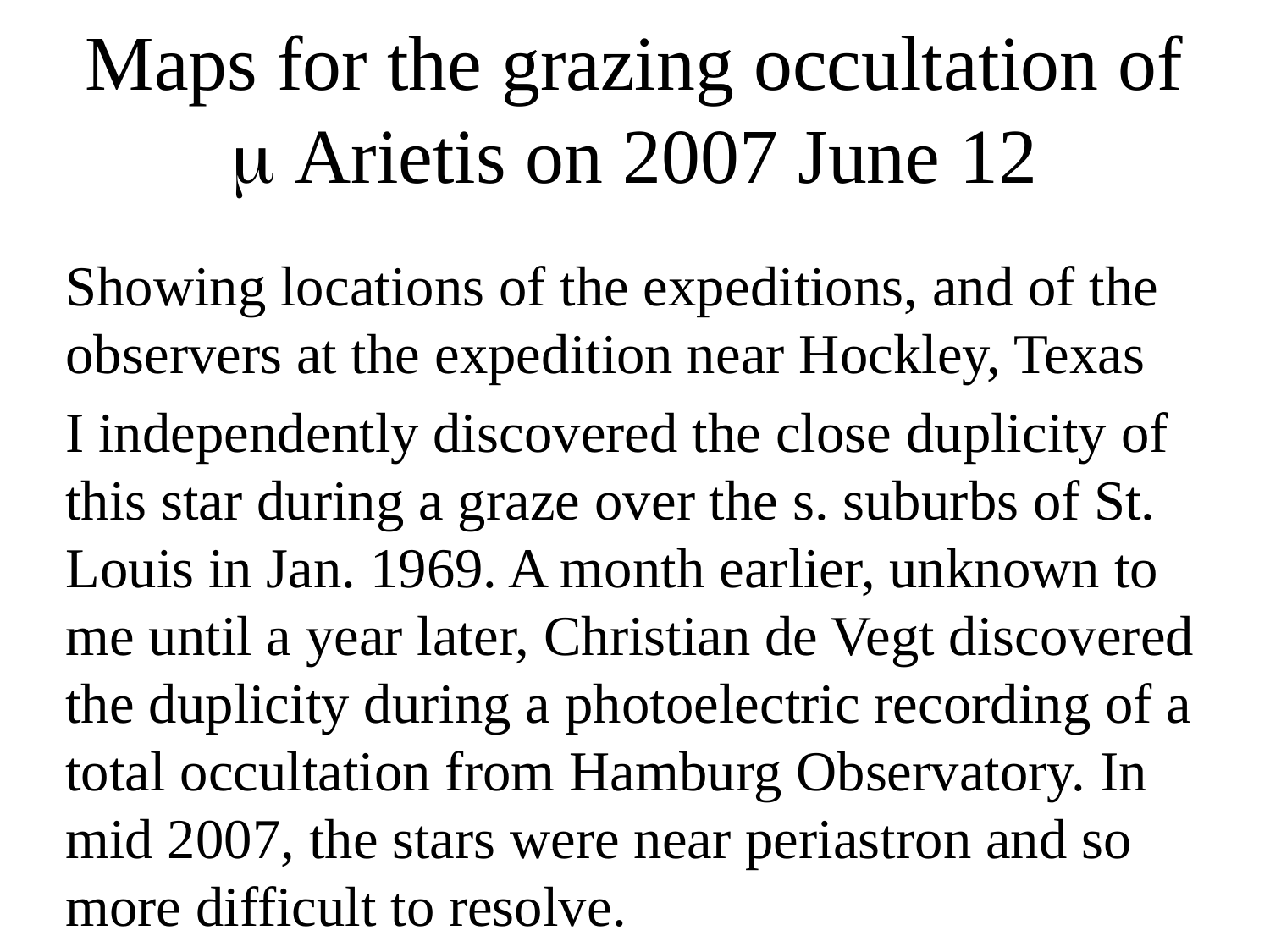

Maps for the grazing occultation of μ Arietis on 2007 June 12
Showing locations of the expeditions, and of the observers at the expedition near Hockley, Texas
I independently discovered the close duplicity of this star during a graze over the s. suburbs of St. Louis in Jan. 1969. A month earlier, unknown to me until a year later, Christian de Vegt discovered the duplicity during a photoelectric recording of a total occultation from Hamburg Observatory. In mid 2007, the stars were near periastron and so more difficult to resolve.